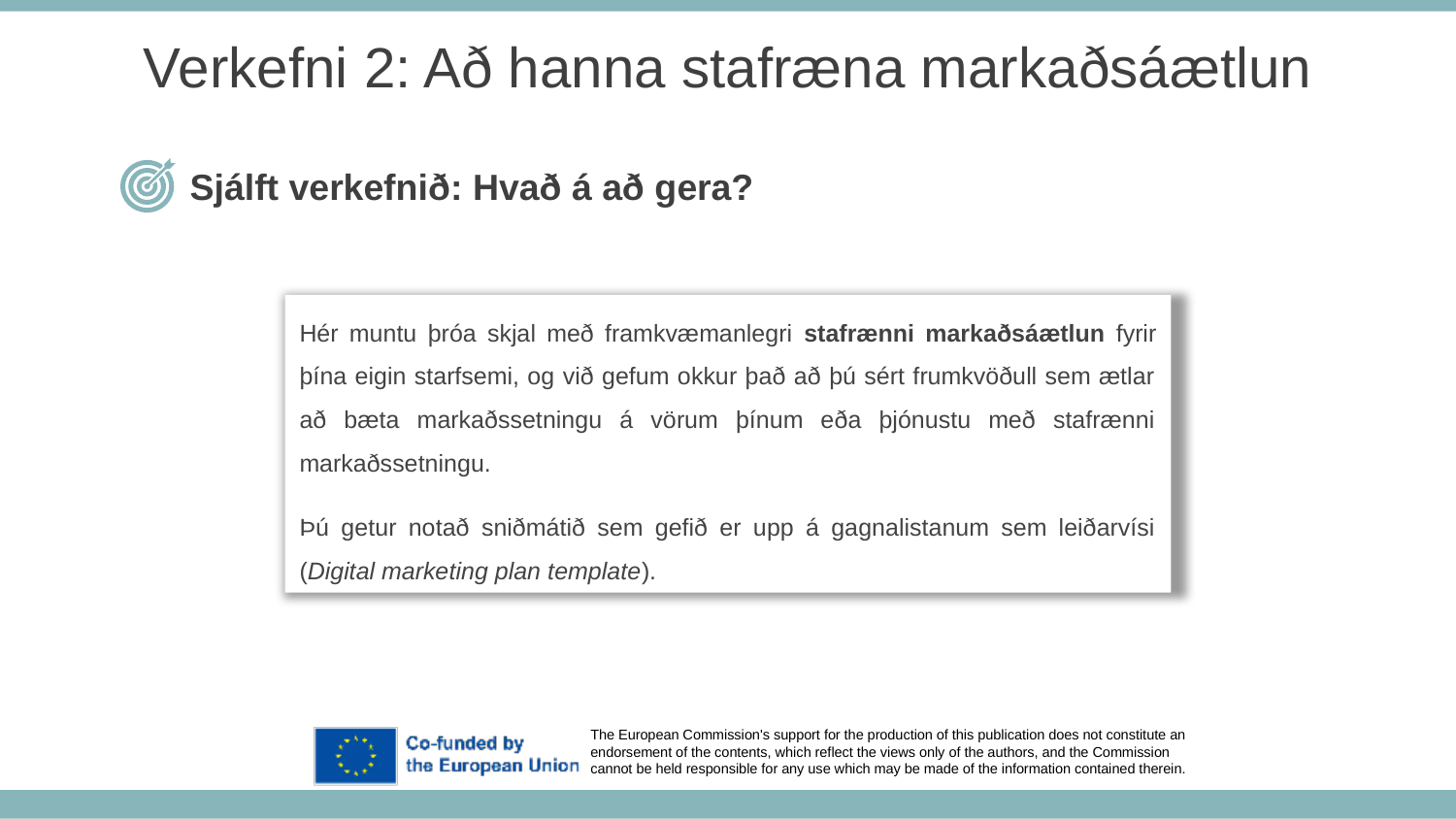

Verkefni 2: Að hanna stafræna markaðsáætlun

Sjálft verkefnið: Hvað á að gera?
Hér muntu þróa skjal með framkvæmanlegri stafrænni markaðsáætlun fyrir þína eigin starfsemi, og við gefum okkur það að þú sért frumkvöðull sem ætlar að bæta markaðssetningu á vörum þínum eða þjónustu með stafrænni markaðssetningu.
Þú getur notað sniðmátið sem gefið er upp á gagnalistanum sem leiðarvísi (Digital marketing plan template).